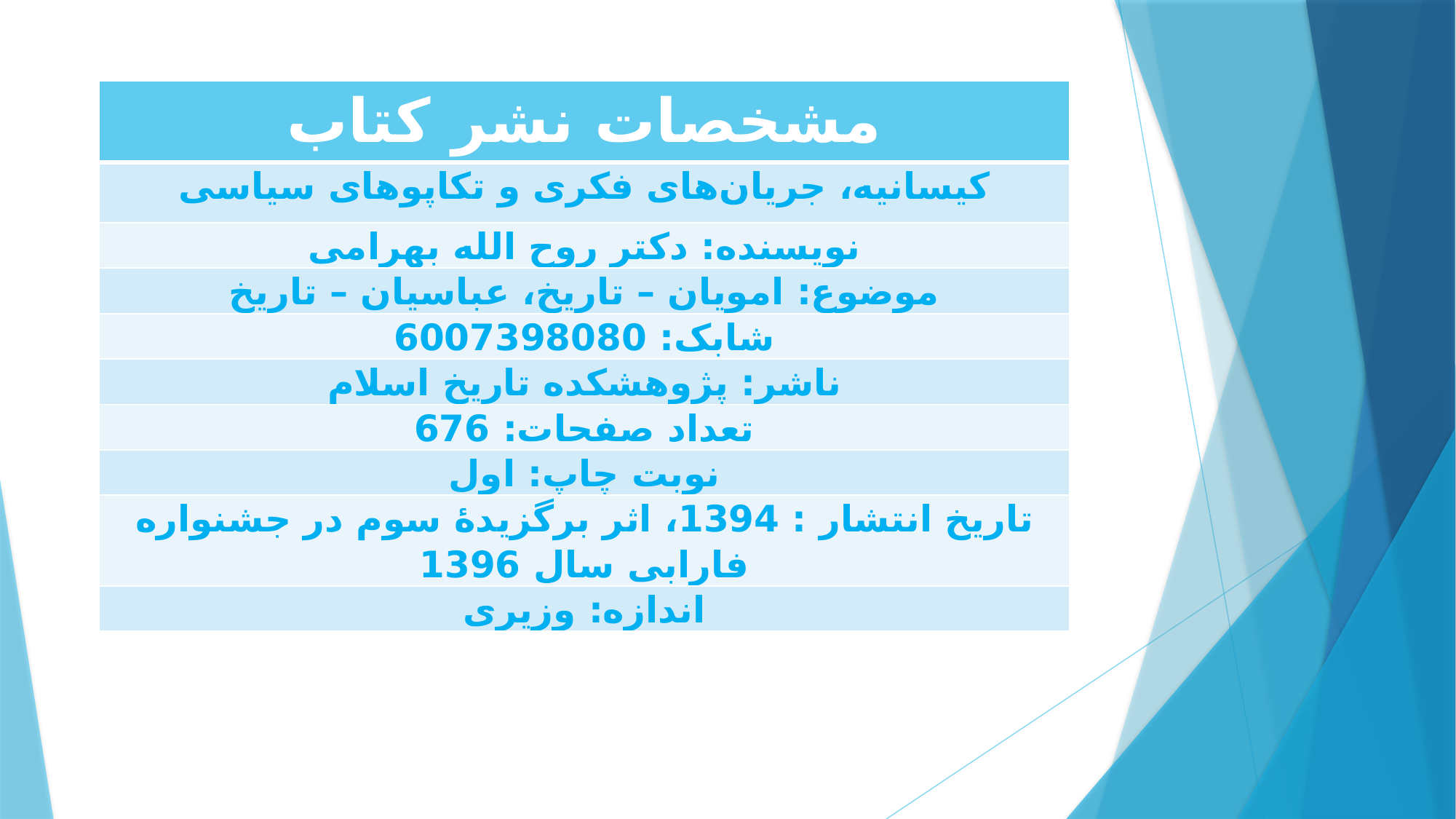

| مشخصات نشر کتاب |
| --- |
| کیسانیه، جریان‌های فکری و تکاپوهای سیاسی |
| نویسنده: دکتر روح الله بهرامی |
| موضوع: امویان – تاریخ، عباسیان – تاریخ |
| شابک: 6007398080 |
| ناشر: پژوهشکده تاریخ اسلام |
| تعداد صفحات: 676 |
| نوبت چاپ: اول |
| تاریخ انتشار : 1394، اثر برگزیدۀ سوم در جشنواره فارابی سال 1396 |
| اندازه: وزیری |